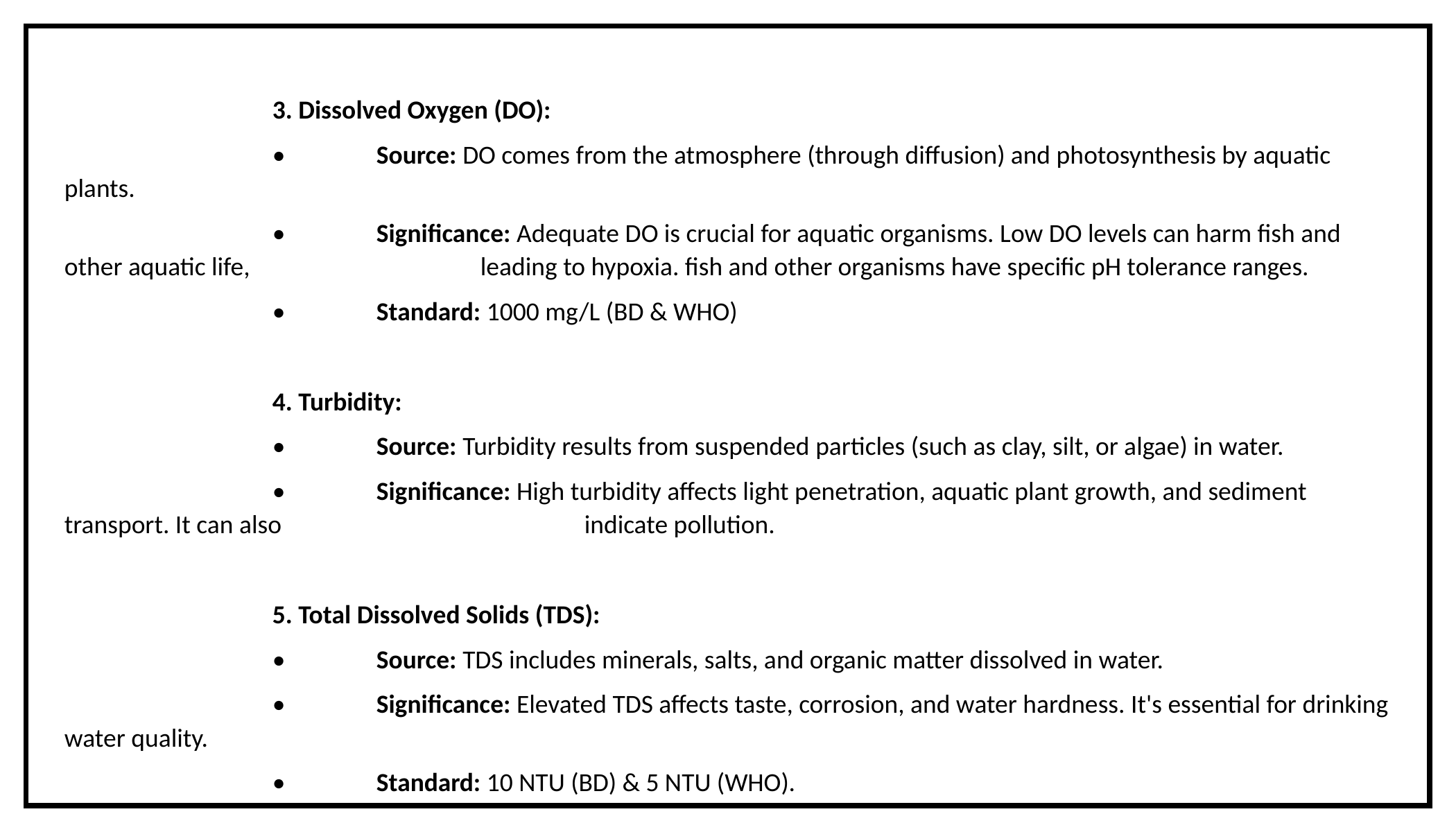

3. Dissolved Oxygen (DO):
		• 	Source: DO comes from the atmosphere (through diffusion) and photosynthesis by aquatic plants.
		• 	Significance: Adequate DO is crucial for aquatic organisms. Low DO levels can harm fish and other aquatic life, 			leading to hypoxia. fish and other organisms have specific pH tolerance ranges.
		• 	Standard: 1000 mg/L (BD & WHO)

		4. Turbidity:
		• 	Source: Turbidity results from suspended particles (such as clay, silt, or algae) in water.
		• 	Significance: High turbidity affects light penetration, aquatic plant growth, and sediment transport. It can also 			indicate pollution.

		5. Total Dissolved Solids (TDS):
		• 	Source: TDS includes minerals, salts, and organic matter dissolved in water.
		• 	Significance: Elevated TDS affects taste, corrosion, and water hardness. It's essential for drinking water quality.
		• 	Standard: 10 NTU (BD) & 5 NTU (WHO).